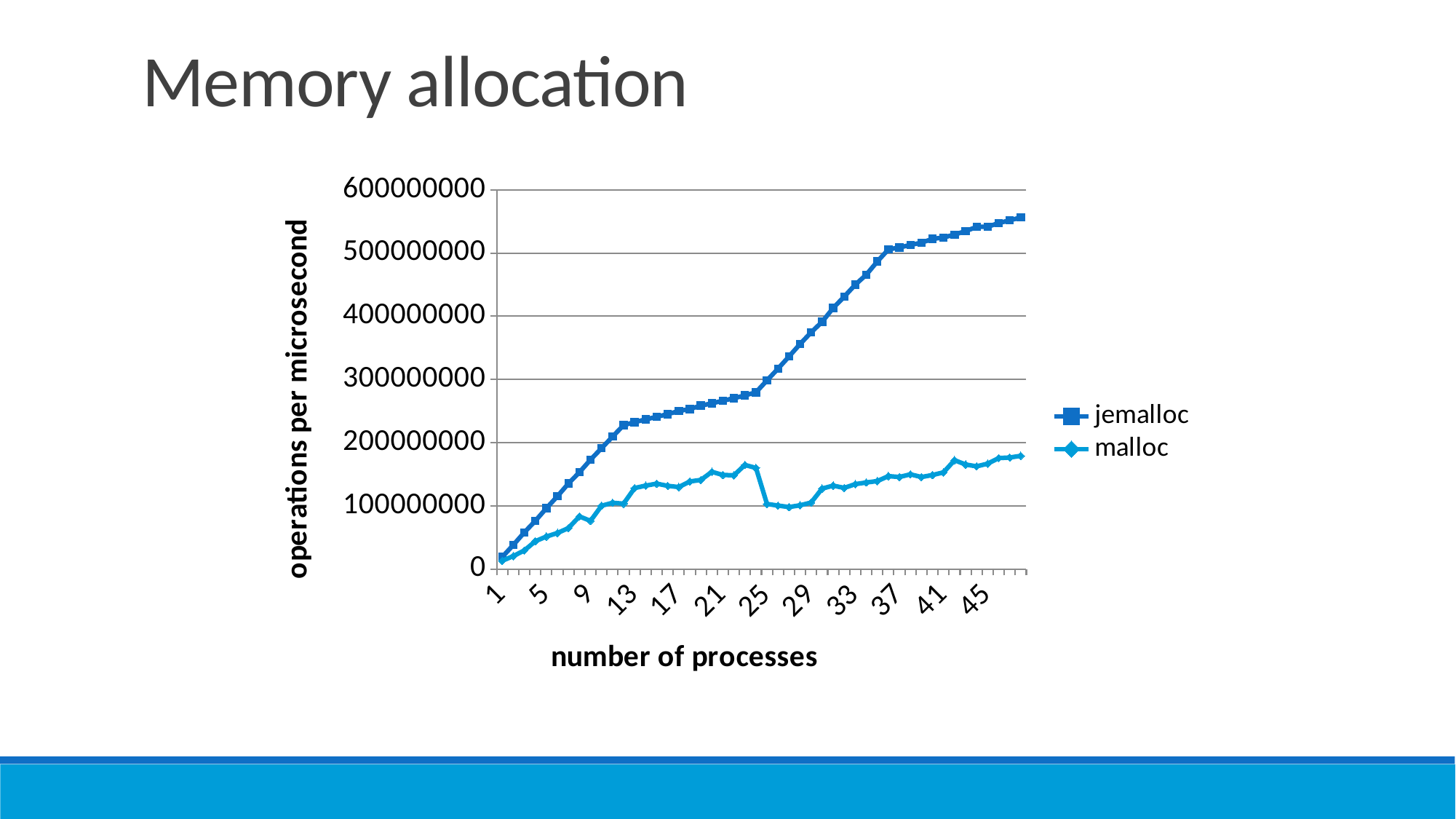

# Memory allocation

### Chart

| Category | jemalloc | malloc |
|---|---|---|
| 1 | 18947499.0 | 12908499.0 |
| 2 | 37895408.0 | 20392740.0 |
| 3 | 57717855.0 | 29177273.0 |
| 4 | 76037795.0 | 43856072.0 |
| 5 | 96037368.0 | 51295549.0 |
| 6 | 114931466.0 | 56845293.0 |
| 7 | 135205518.0 | 64648303.0 |
| 8 | 152967682.0 | 83091597.0 |
| 9 | 172847128.0 | 76048895.0 |
| 10 | 191085173.0 | 100009851.0 |
| 11 | 209366303.0 | 104691610.0 |
| 12 | 227558131.0 | 103274804.0 |
| 13 | 232348024.0 | 127986039.0 |
| 14 | 236661699.0 | 131815439.0 |
| 15 | 240821676.0 | 134928019.0 |
| 16 | 245055240.0 | 131498243.0 |
| 17 | 249902578.0 | 129591301.0 |
| 18 | 253147717.0 | 138413750.0 |
| 19 | 258474465.0 | 140793531.0 |
| 20 | 262138349.0 | 153684152.0 |
| 21 | 266303996.0 | 148676841.0 |
| 22 | 270186179.0 | 148246935.0 |
| 23 | 274695896.0 | 164510599.0 |
| 24 | 279620188.0 | 159746136.0 |
| 25 | 298386355.0 | 102807134.0 |
| 26 | 316974990.0 | 100238729.0 |
| 27 | 336316600.0 | 97937584.0 |
| 28 | 356027950.0 | 100733011.0 |
| 29 | 374462199.0 | 105068769.0 |
| 30 | 391145162.0 | 127184415.0 |
| 31 | 413001552.0 | 131787618.0 |
| 32 | 430995747.0 | 128239849.0 |
| 33 | 449866427.0 | 134214669.0 |
| 34 | 465687542.0 | 136766575.0 |
| 35 | 486633105.0 | 139009902.0 |
| 36 | 505636328.0 | 146850967.0 |
| 37 | 508830120.0 | 145492535.0 |
| 38 | 512724075.0 | 149679129.0 |
| 39 | 516318769.0 | 145401930.0 |
| 40 | 522365376.0 | 148589384.0 |
| 41 | 524592961.0 | 152872774.0 |
| 42 | 529179458.0 | 172092279.0 |
| 43 | 534557176.0 | 165220027.0 |
| 44 | 541352061.0 | 162361113.0 |
| 45 | 541675112.0 | 166594855.0 |
| 46 | 547367577.0 | 175403909.0 |
| 47 | 551817056.0 | 176312843.0 |
| 48 | 556228175.0 | 178977108.0 |